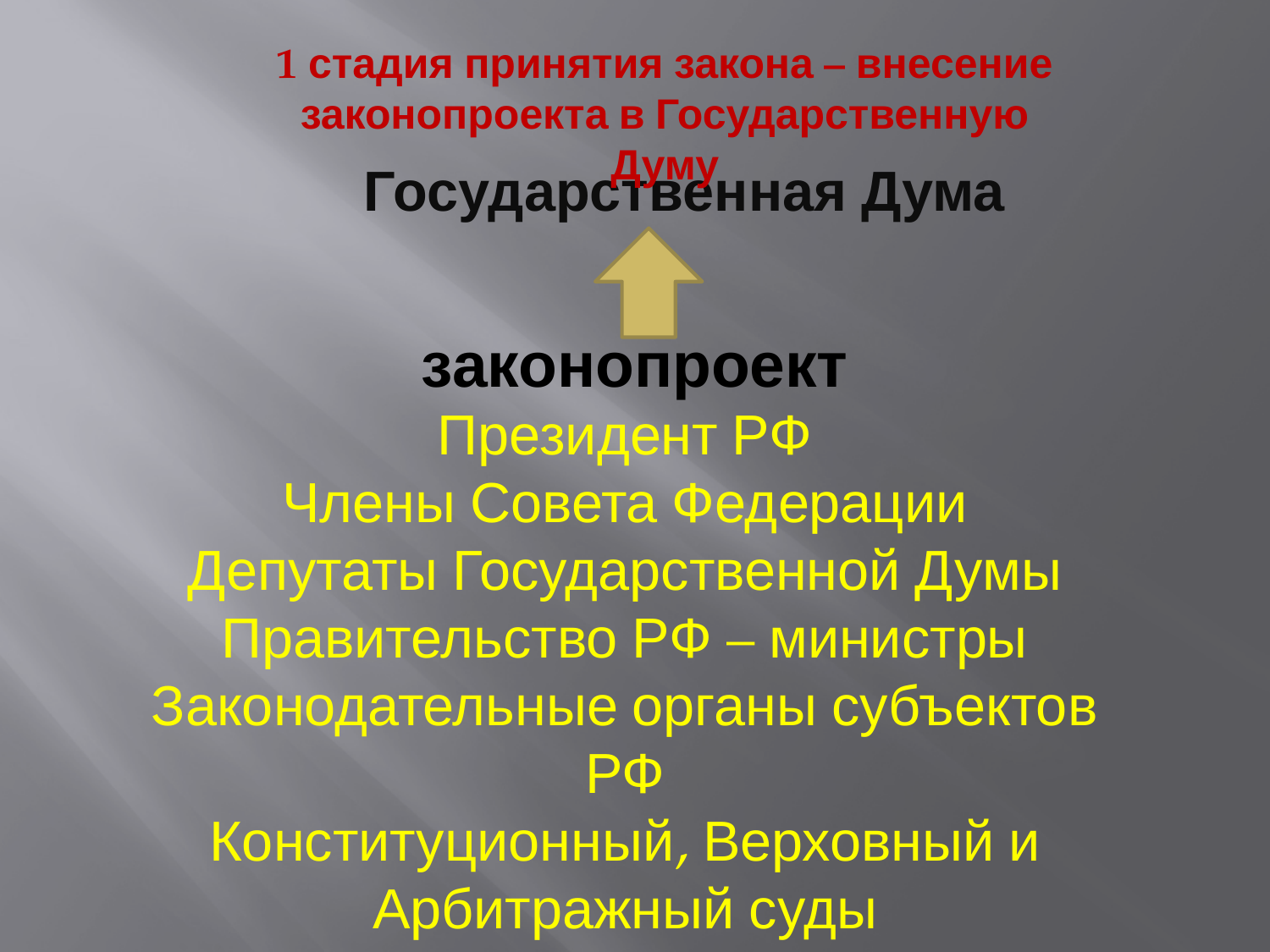

1 стадия принятия закона – внесение законопроекта в Государственную Думу
Государственная Дума

законопроект

Президент РФ
Члены Совета Федерации
Депутаты Государственной Думы
Правительство РФ – министры
Законодательные органы субъектов РФ
Конституционный, Верховный и Арбитражный суды